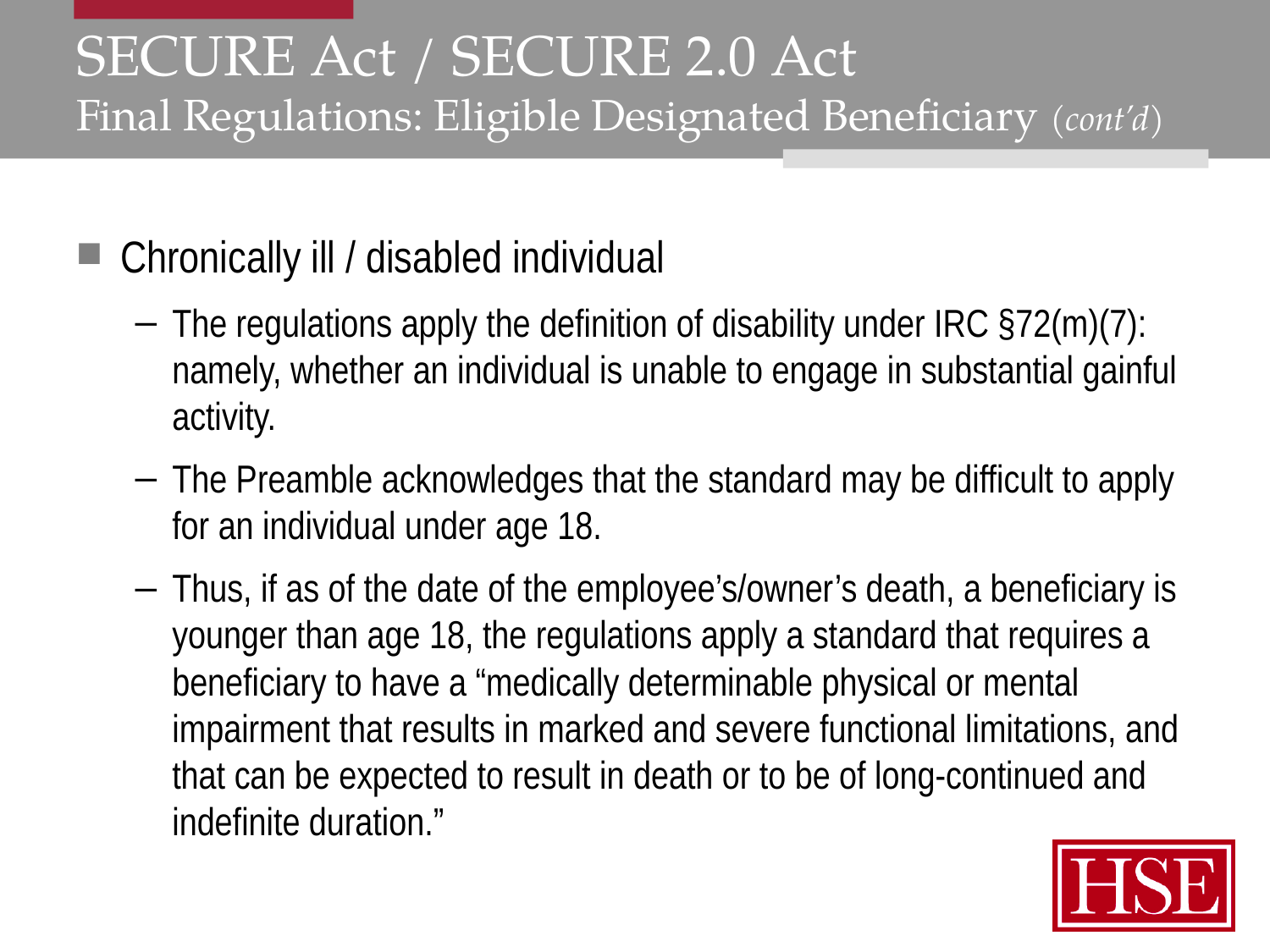

# SECURE Act / SECURE 2.0 Act Final Regulations: Eligible Designated Beneficiary (cont’d)
Chronically ill / disabled individual
The regulations apply the definition of disability under IRC §72(m)(7): namely, whether an individual is unable to engage in substantial gainful activity.
The Preamble acknowledges that the standard may be difficult to apply for an individual under age 18.
Thus, if as of the date of the employee’s/owner’s death, a beneficiary is younger than age 18, the regulations apply a standard that requires a beneficiary to have a “medically determinable physical or mental impairment that results in marked and severe functional limitations, and that can be expected to result in death or to be of long-continued and indefinite duration.”